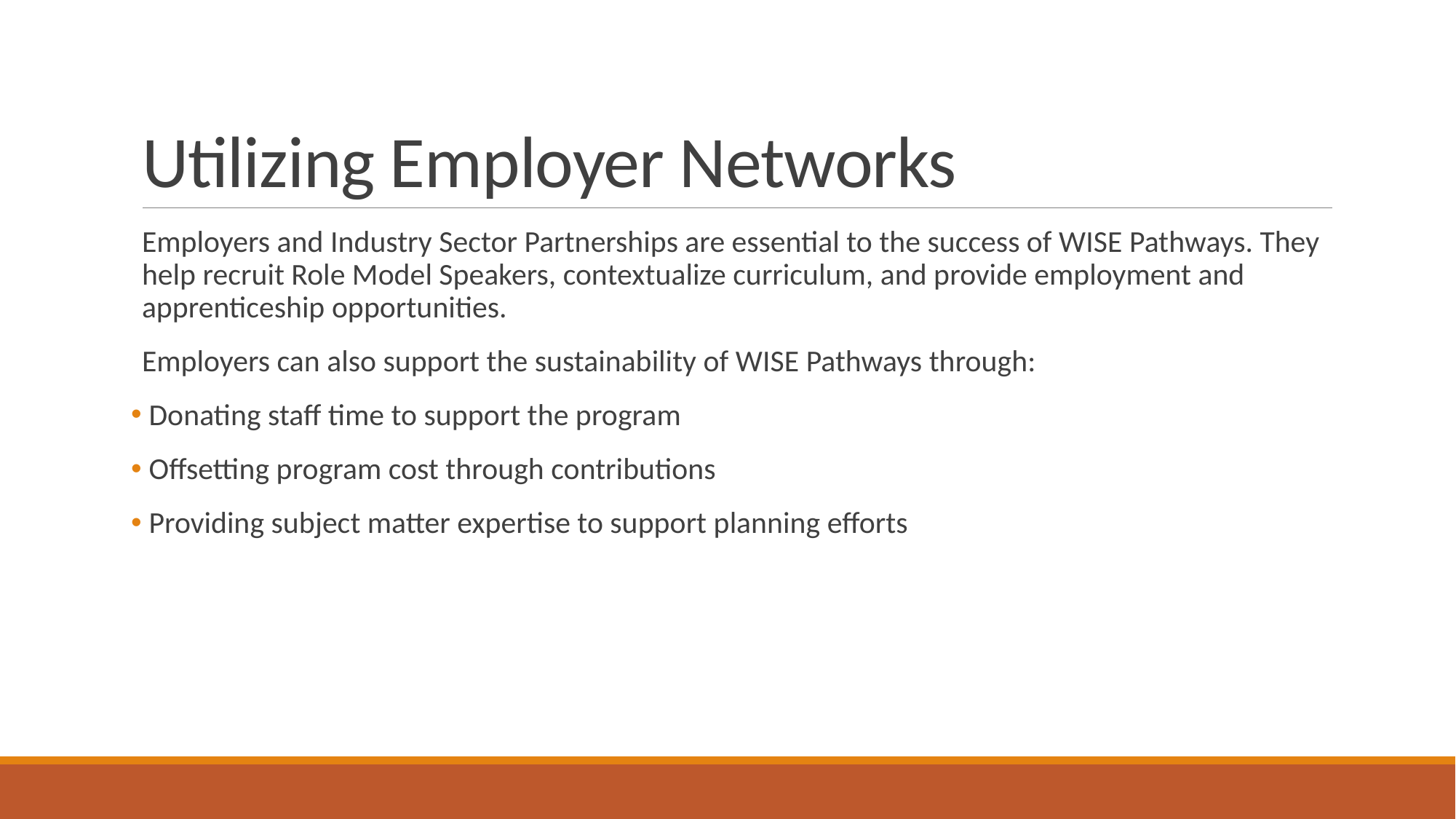

# Utilizing Employer Networks
Employers and Industry Sector Partnerships are essential to the success of WISE Pathways. They help recruit Role Model Speakers, contextualize curriculum, and provide employment and apprenticeship opportunities.
Employers can also support the sustainability of WISE Pathways through:
 Donating staff time to support the program
 Offsetting program cost through contributions
 Providing subject matter expertise to support planning efforts